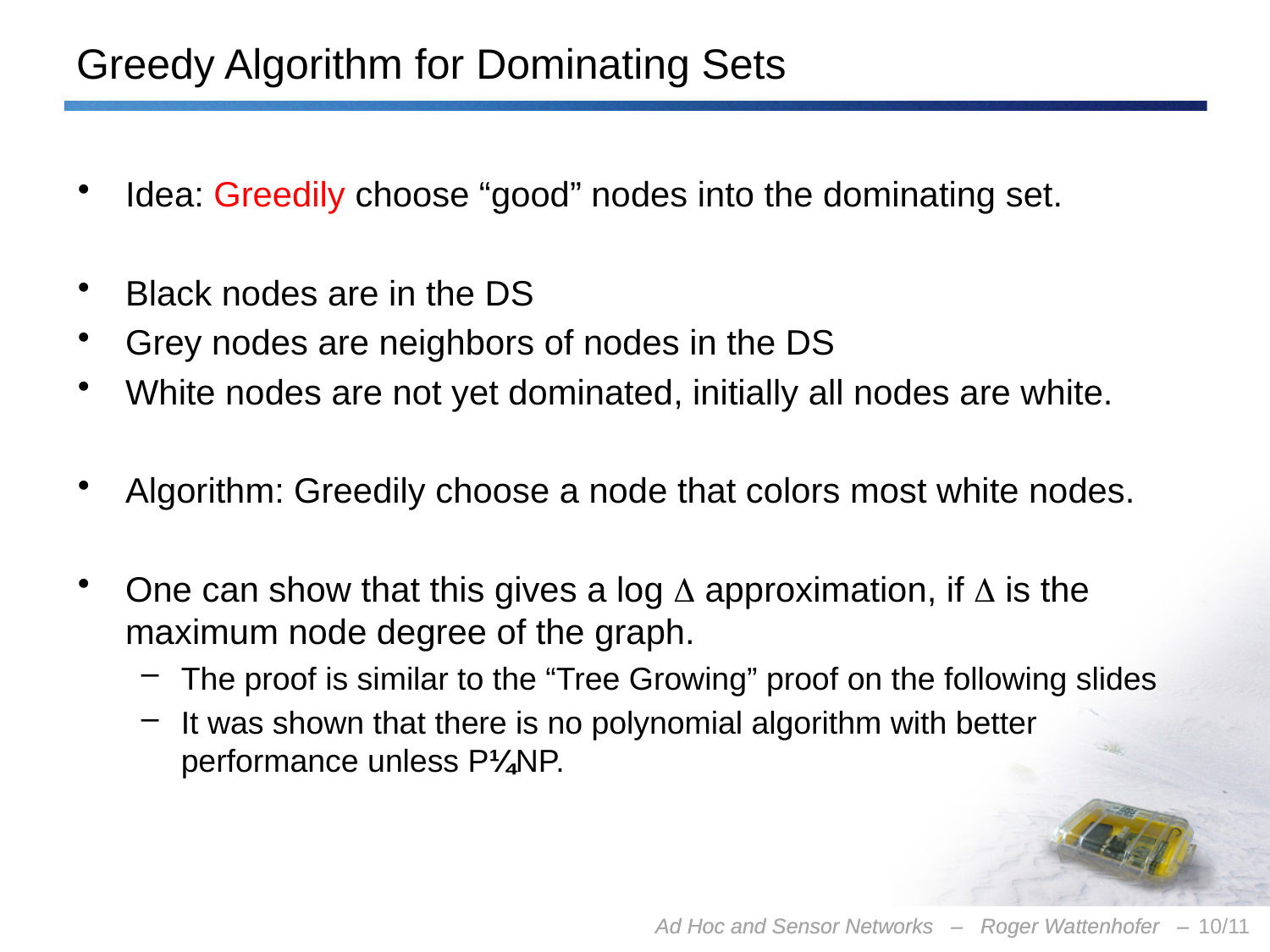

# Greedy Algorithm for Dominating Sets

Idea: Greedily choose “good” nodes into the dominating set.

Black nodes are in the DS
Grey nodes are neighbors of nodes in the DS
White nodes are not yet dominated, initially all nodes are white.

Algorithm: Greedily choose a node that colors most white nodes.

One can show that this gives a log Δ approximation, if Δ is the maximum node degree of the graph.
The proof is similar to the “Tree Growing” proof on the following slides
It was shown that there is no polynomial algorithm with better performance unless P¼NP.